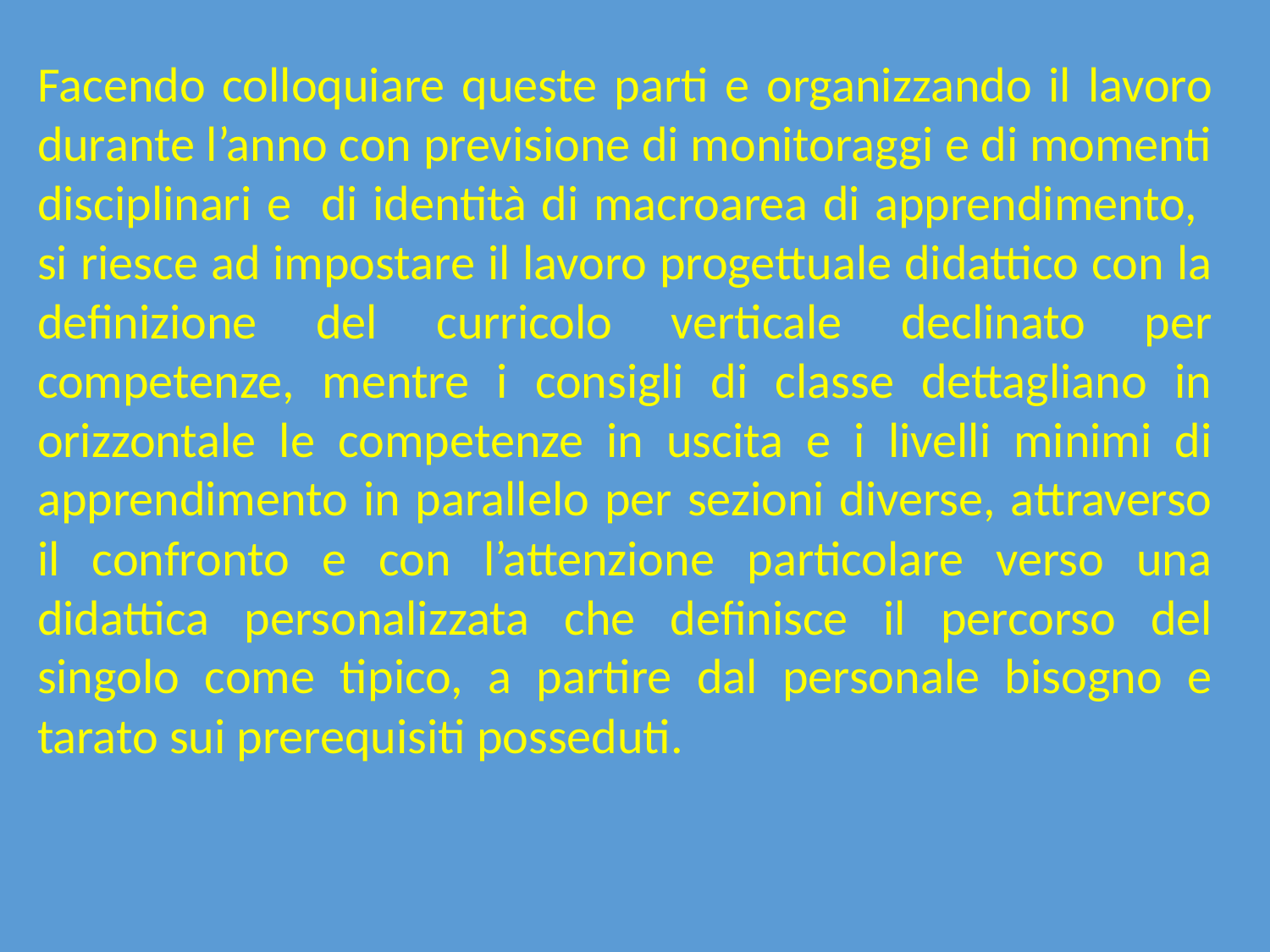

Facendo colloquiare queste parti e organizzando il lavoro durante l’anno con previsione di monitoraggi e di momenti disciplinari e  di identità di macroarea di apprendimento,  si riesce ad impostare il lavoro progettuale didattico con la definizione del curricolo verticale declinato per competenze, mentre i consigli di classe dettagliano in orizzontale le competenze in uscita e i livelli minimi di apprendimento in parallelo per sezioni diverse, attraverso il confronto e con l’attenzione particolare verso una didattica personalizzata che definisce il percorso del singolo come tipico, a partire dal personale bisogno e tarato sui prerequisiti posseduti.